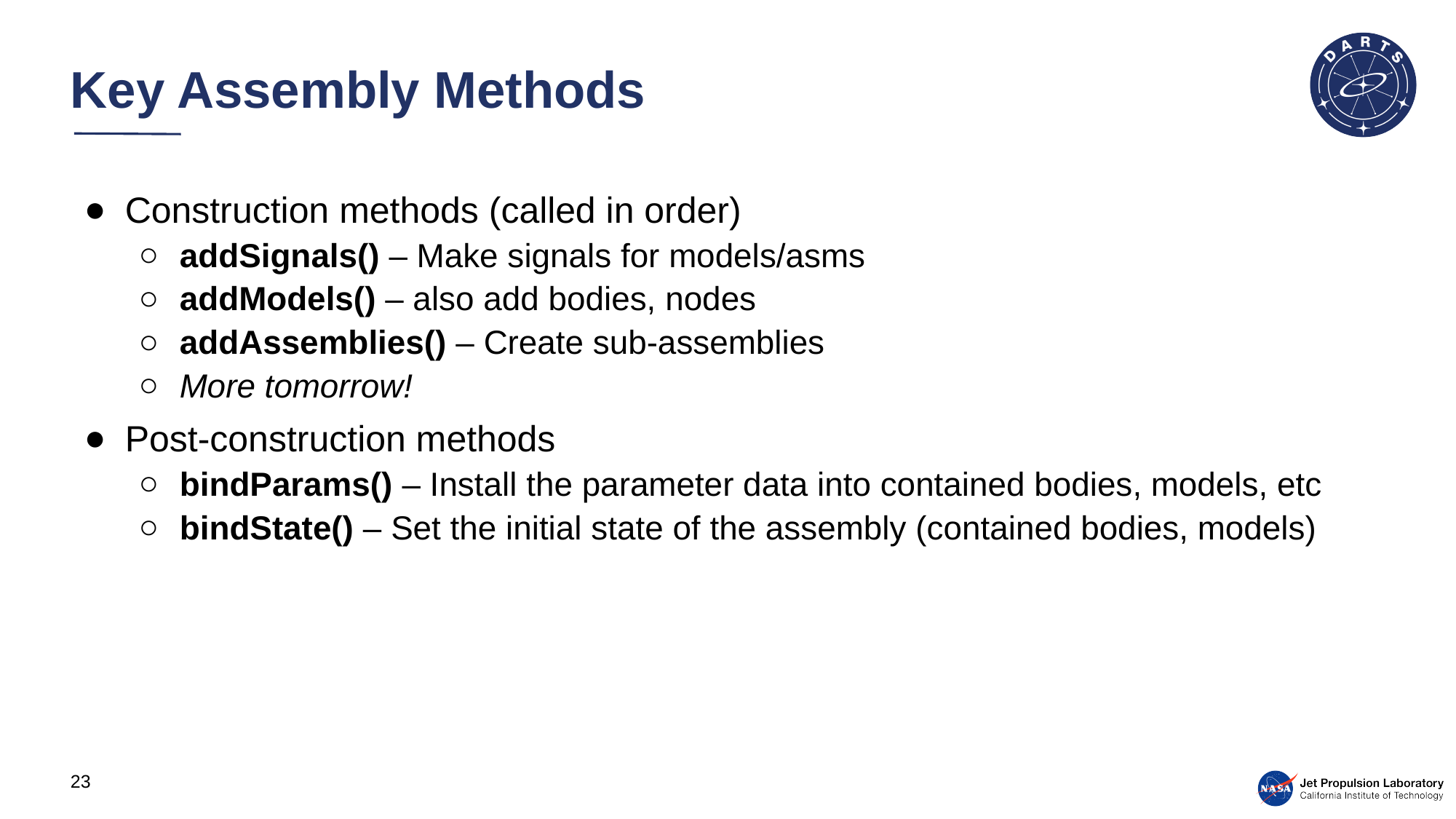

# Key Assembly Methods
Construction methods (called in order)
addSignals() – Make signals for models/asms
addModels() – also add bodies, nodes
addAssemblies() – Create sub-assemblies
More tomorrow!
Post-construction methods
bindParams() – Install the parameter data into contained bodies, models, etc
bindState() – Set the initial state of the assembly (contained bodies, models)

23